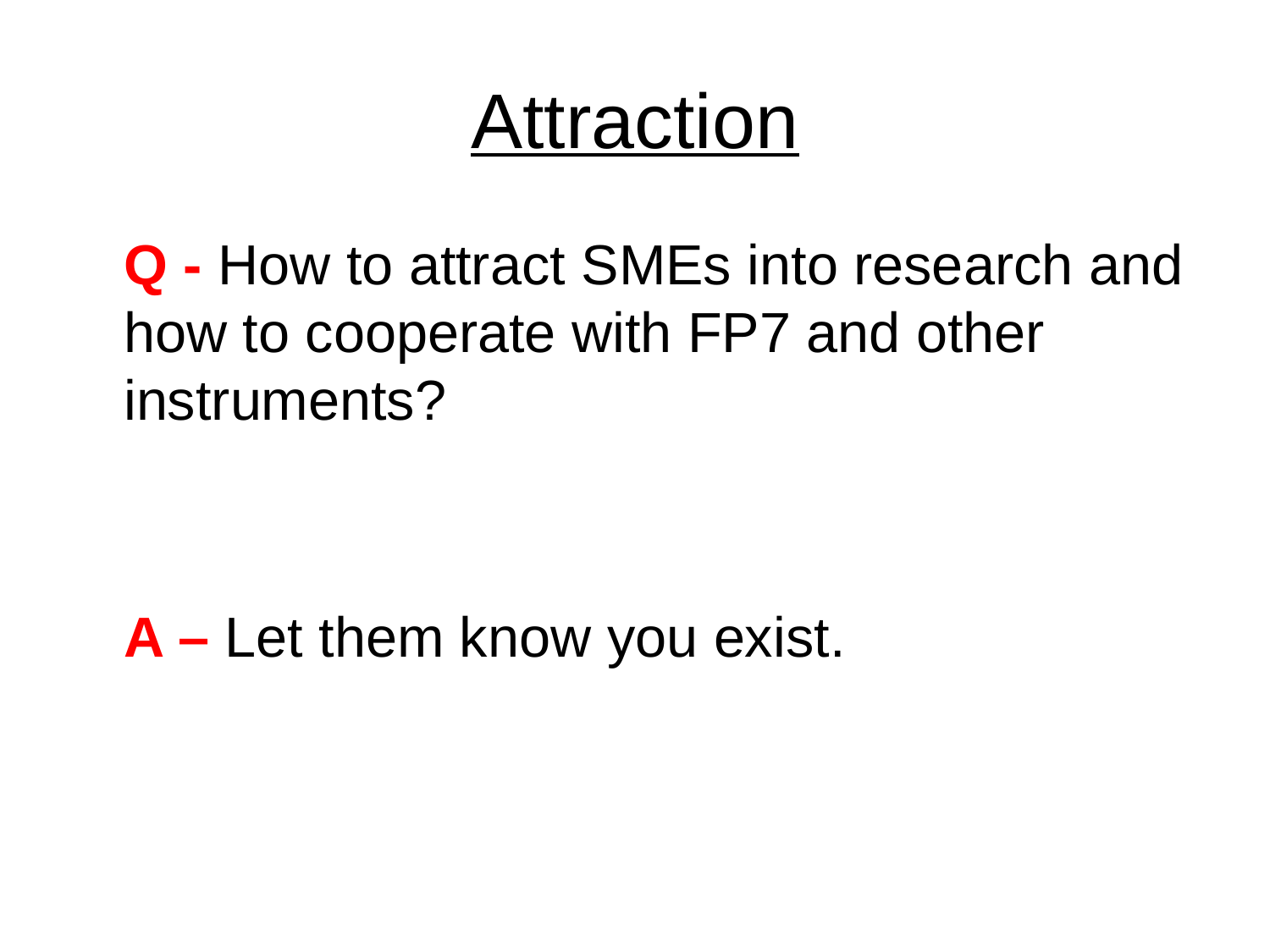

# Attraction
	Q - How to attract SMEs into research and how to cooperate with FP7 and other instruments?

	A – Let them know you exist.